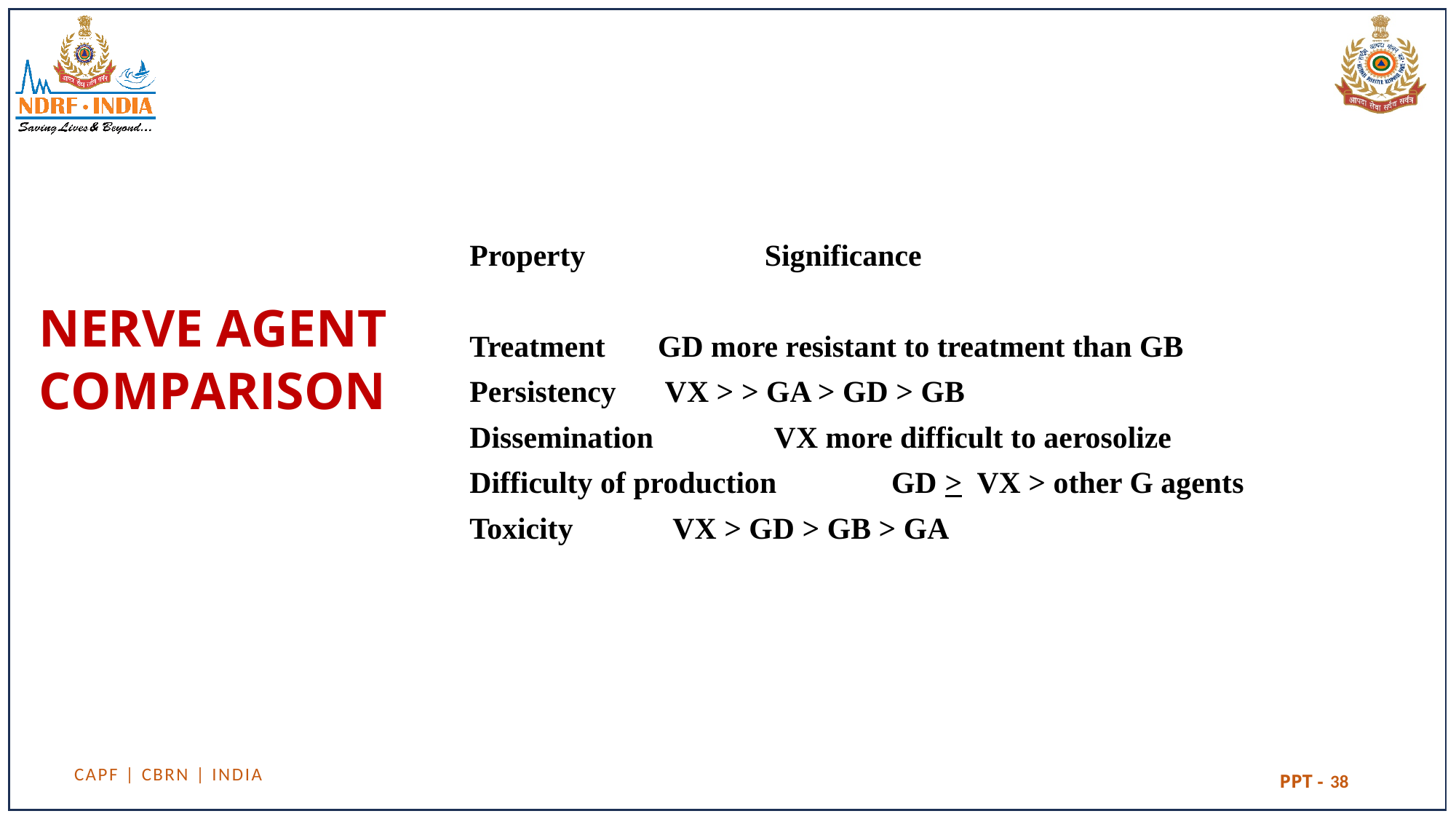

Property	                   Significance

Treatment	     GD more resistant to treatment than GB
Persistency	      VX > > GA > GD > GB
Dissemination	      VX more difficult to aerosolize
Difficulty of production	       GD >  VX > other G agents
Toxicity	       VX > GD > GB > GA

# NERVE AGENT COMPARISON

38